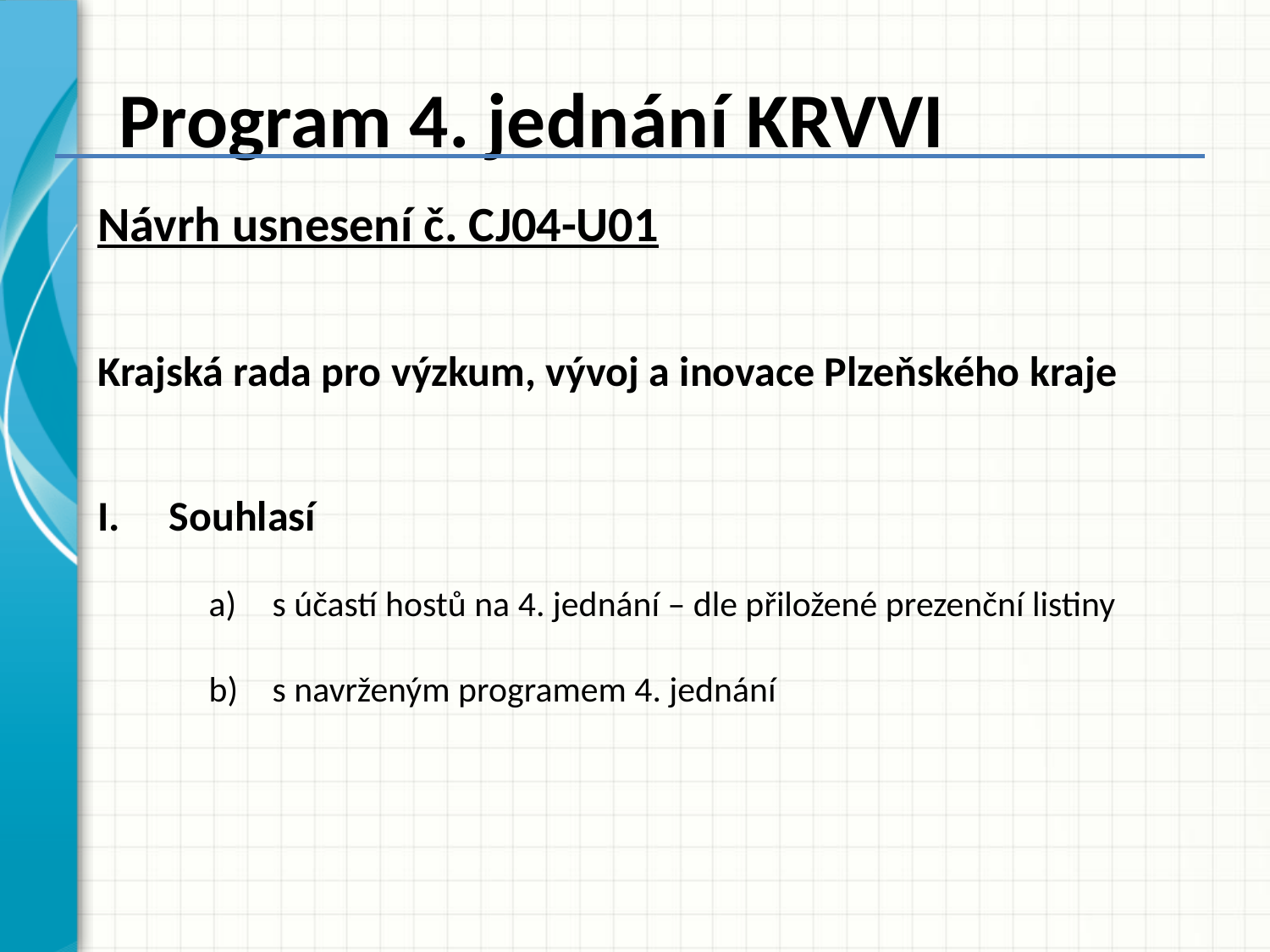

# Program 4. jednání KRVVI
Návrh usnesení č. CJ04-U01

Krajská rada pro výzkum, vývoj a inovace Plzeňského kraje

Souhlasí
s účastí hostů na 4. jednání – dle přiložené prezenční listiny
s navrženým programem 4. jednání